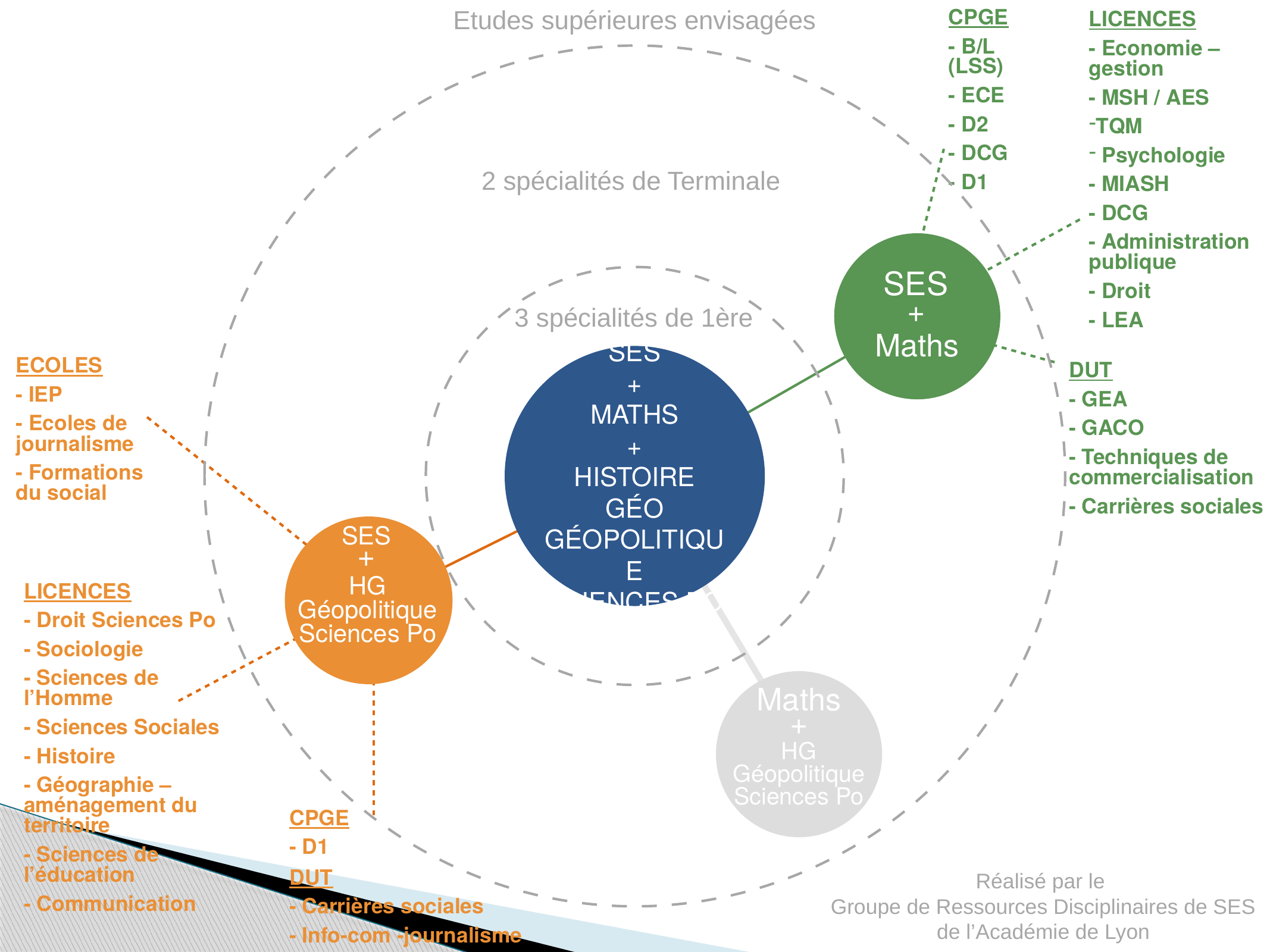

CPGE
- B/L (LSS)
- ECE
- D2
- DCG
- D1
LICENCES
- Economie – gestion
- MSH / AES
TQM
 Psychologie
- MIASH
- DCG
- Administration publique
- Droit
- LEA

DUT
- GEA
- GACO
- Techniques de commercialisation
- Carrières sociales
Etudes supérieures envisagées

2 spécialités de Terminale
SVT

SES

+
3 spécialités de 1ère
Arts
Maths

SES
+
Maths
+
Histoire Géo
GéopOlitique
SCienCes PO
ECOLES
- IEP
- Ecoles de journalisme
- Formations du social
LICENCES
- Droit Sciences Po
- Sociologie
- Sciences de l’Homme
- Sciences Sociales
- Histoire
- Géographie – aménagement du territoire
- Sciences de l’éducation
- Communication
CPGE
- D1
DUT
- Carrières sociales
- Info-com -journalisme

Maths
+
HG
Géopolitique
Sciences Po

SES
+
HG
Géopolitique
Sciences Po
Humanités LP
Réalisé par le
Groupe de Ressources Disciplinaires de SES
de l’Académie de Lyon